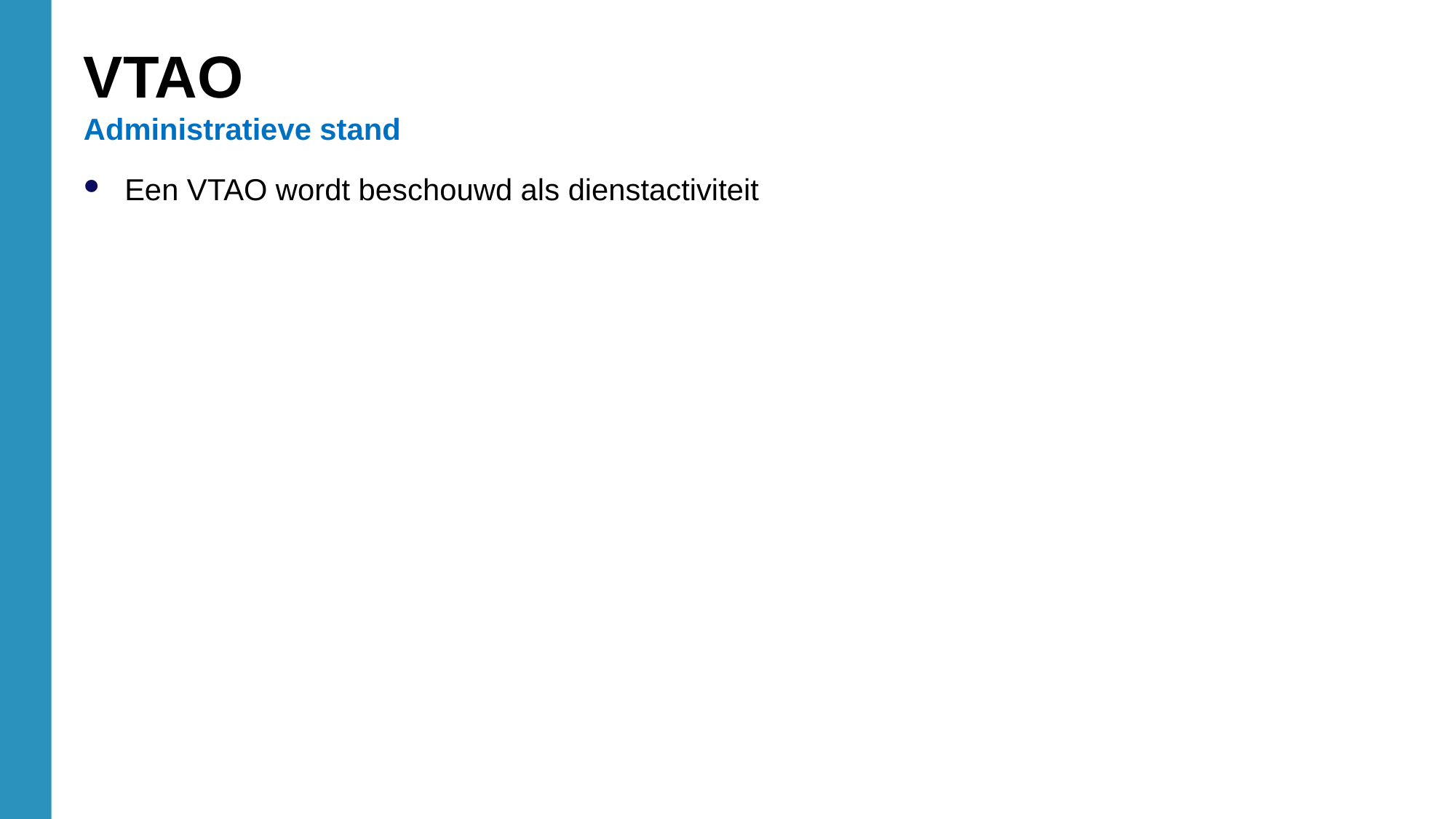

VTAO
Administratieve stand
Een VTAO wordt beschouwd als dienstactiviteit